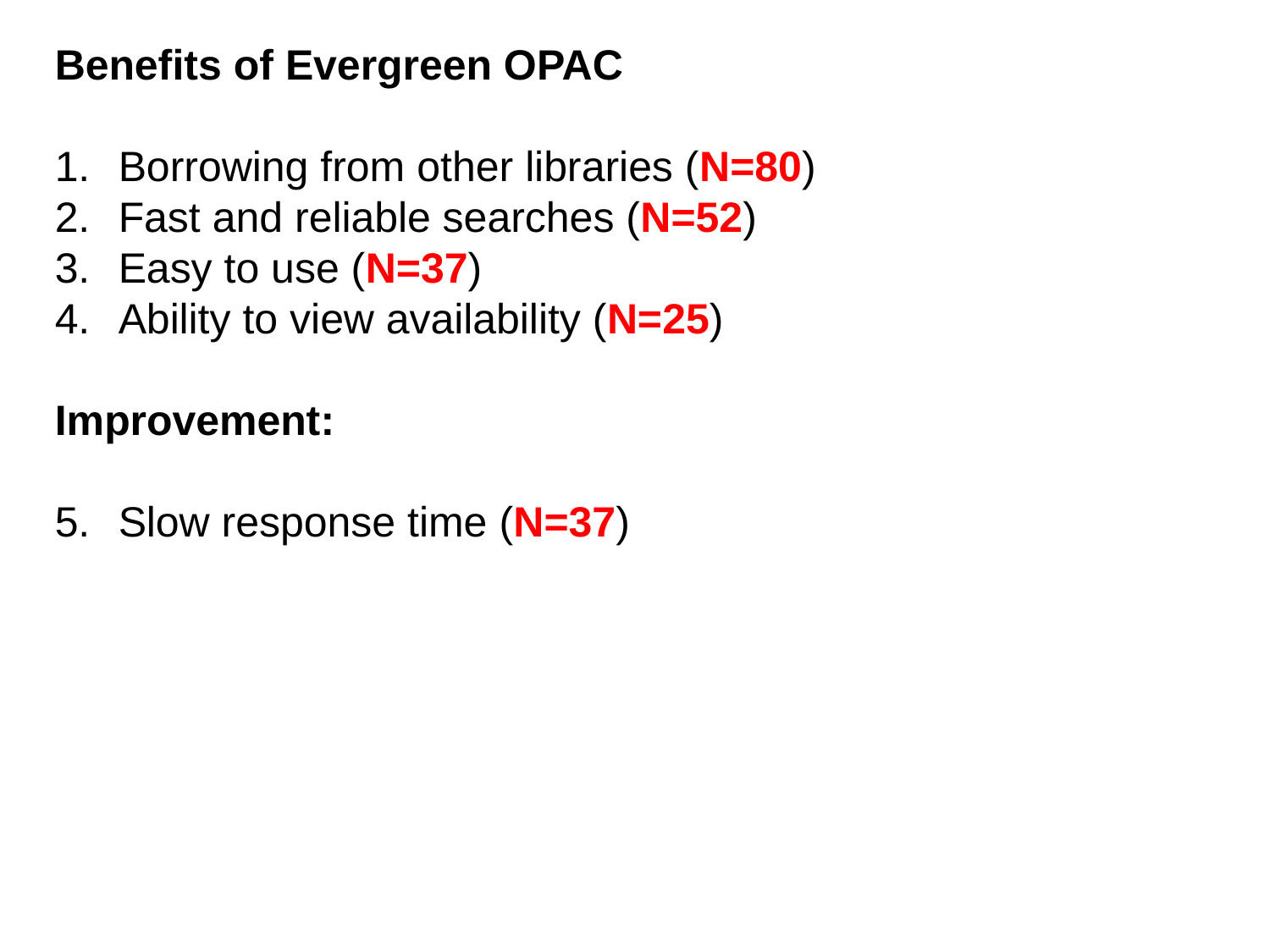

Benefits of Evergreen OPAC

Borrowing from other libraries (N=80)
Fast and reliable searches (N=52)
Easy to use (N=37)
Ability to view availability (N=25)

Improvement:

Slow response time (N=37)